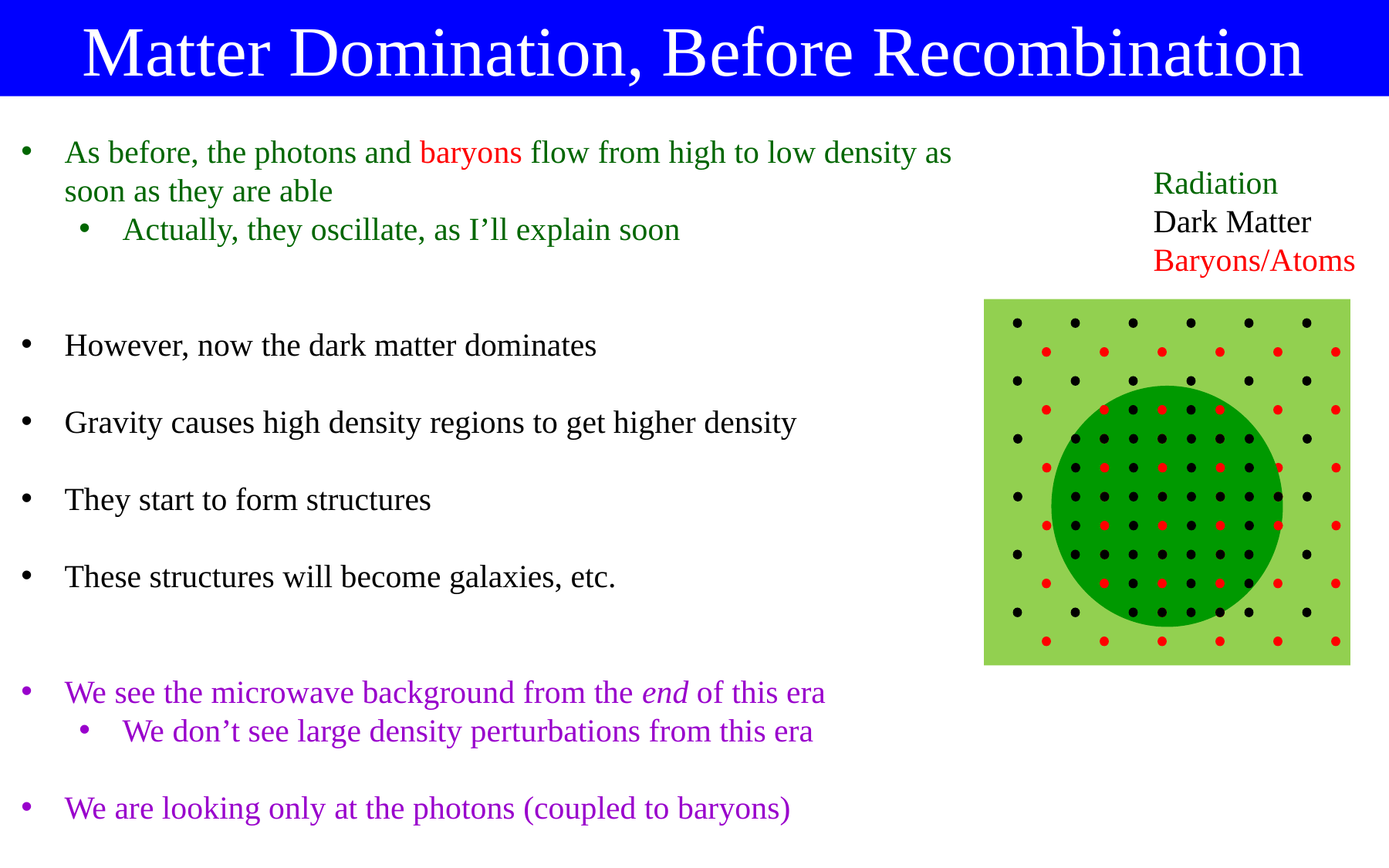

Matter Domination, Before Recombination
As before, the photons and baryons flow from high to low density as soon as they are able
Actually, they oscillate, as I’ll explain soon

However, now the dark matter dominates

Gravity causes high density regions to get higher density

They start to form structures

These structures will become galaxies, etc.

We see the microwave background from the end of this era
We don’t see large density perturbations from this era

We are looking only at the photons (coupled to baryons)
Radiation
Dark Matter
Baryons/Atoms